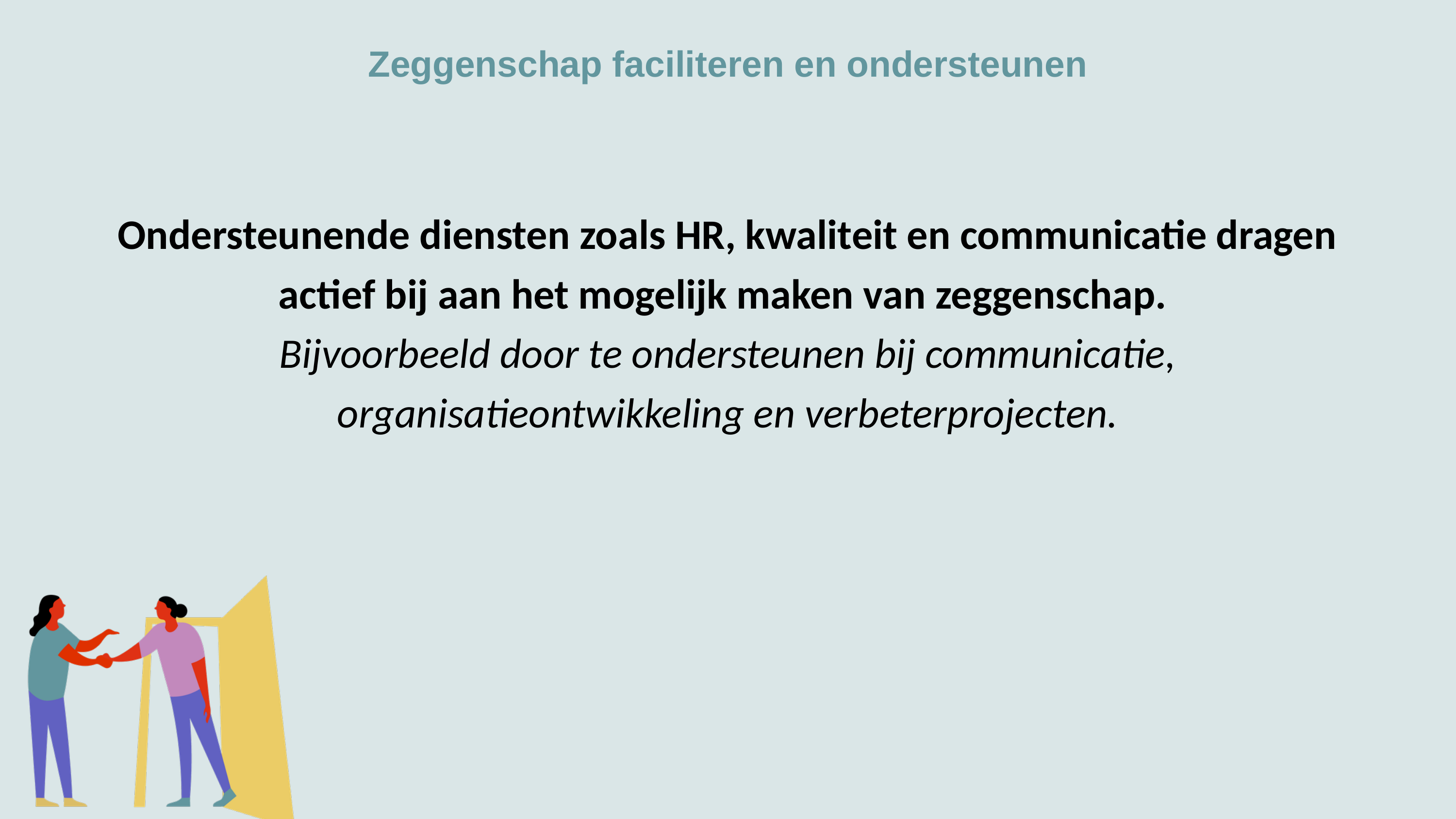

Zeggenschap faciliteren en ondersteunen
Ondersteunende diensten zoals HR, kwaliteit en communicatie dragen actief bij aan het mogelijk maken van zeggenschap.
Bijvoorbeeld door te ondersteunen bij communicatie, organisatieontwikkeling en verbeterprojecten.